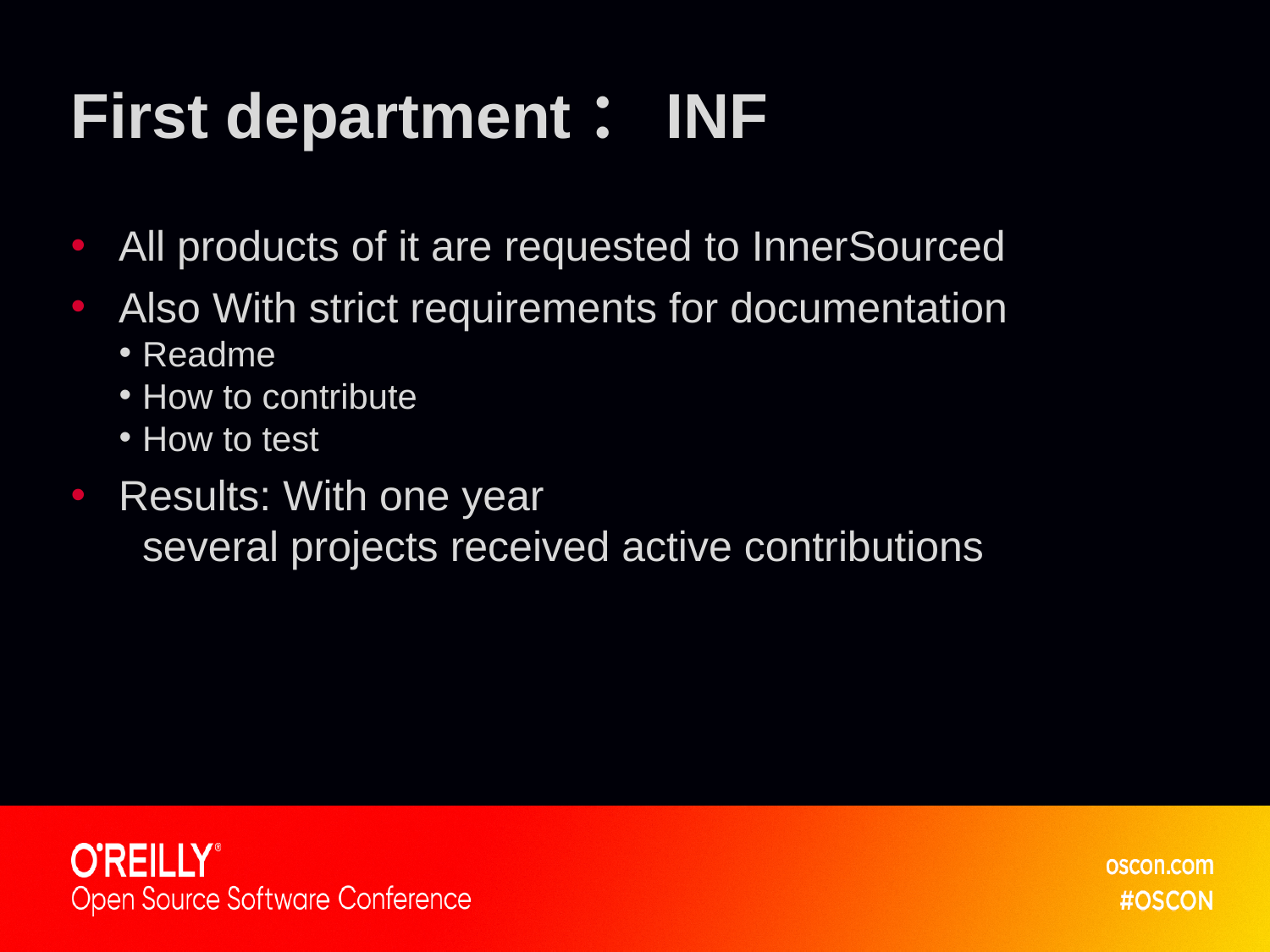

# First department：INF
All products of it are requested to InnerSourced
Also With strict requirements for documentation
Readme
How to contribute
How to test
Results: With one year
several projects received active contributions